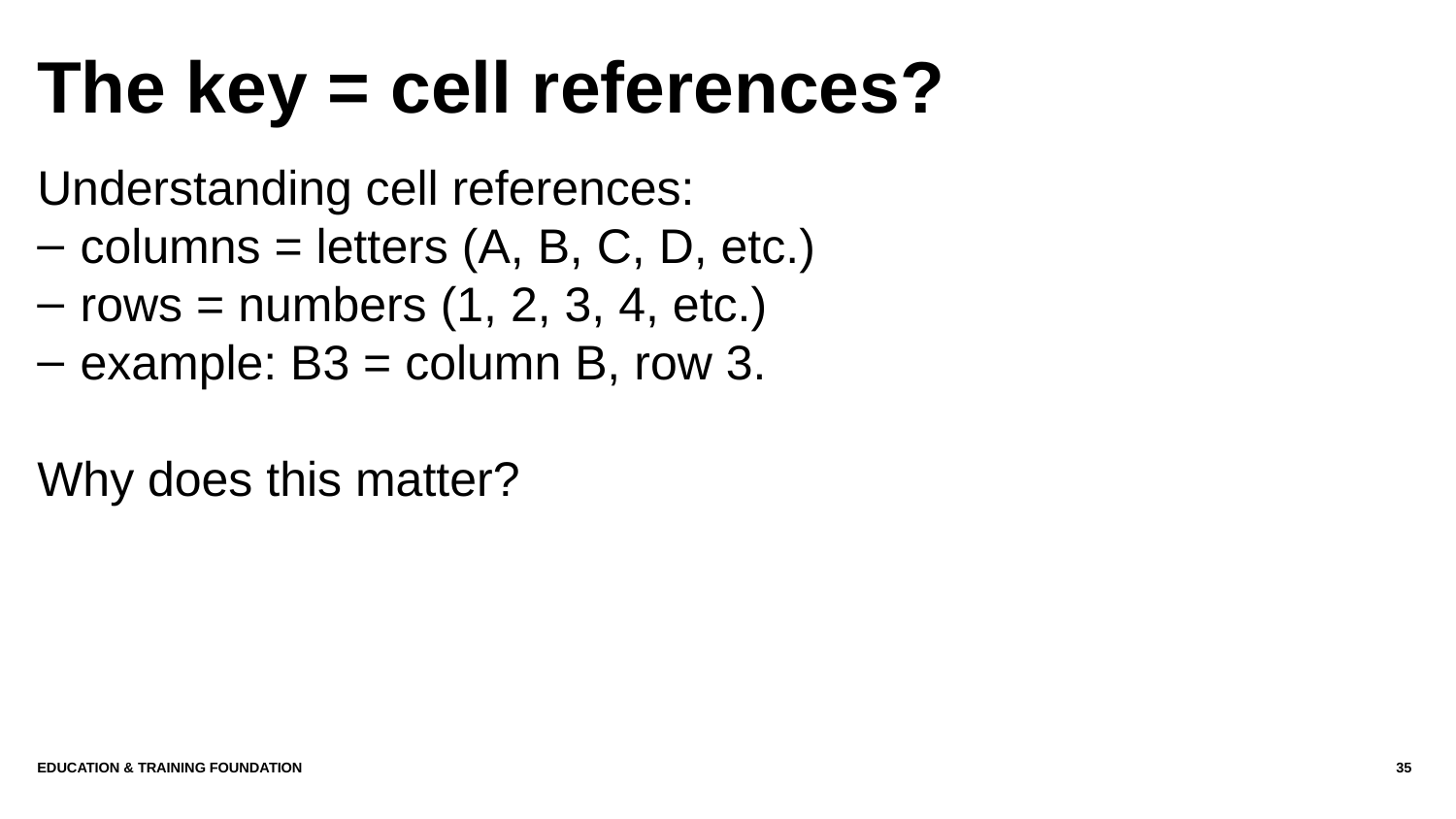

# The key = cell references?
Understanding cell references:
columns = letters (A, B, C, D, etc.)
rows = numbers (1, 2, 3, 4, etc.)
example: B3 = column B, row 3.

Why does this matter?
Education & Training Foundation
35